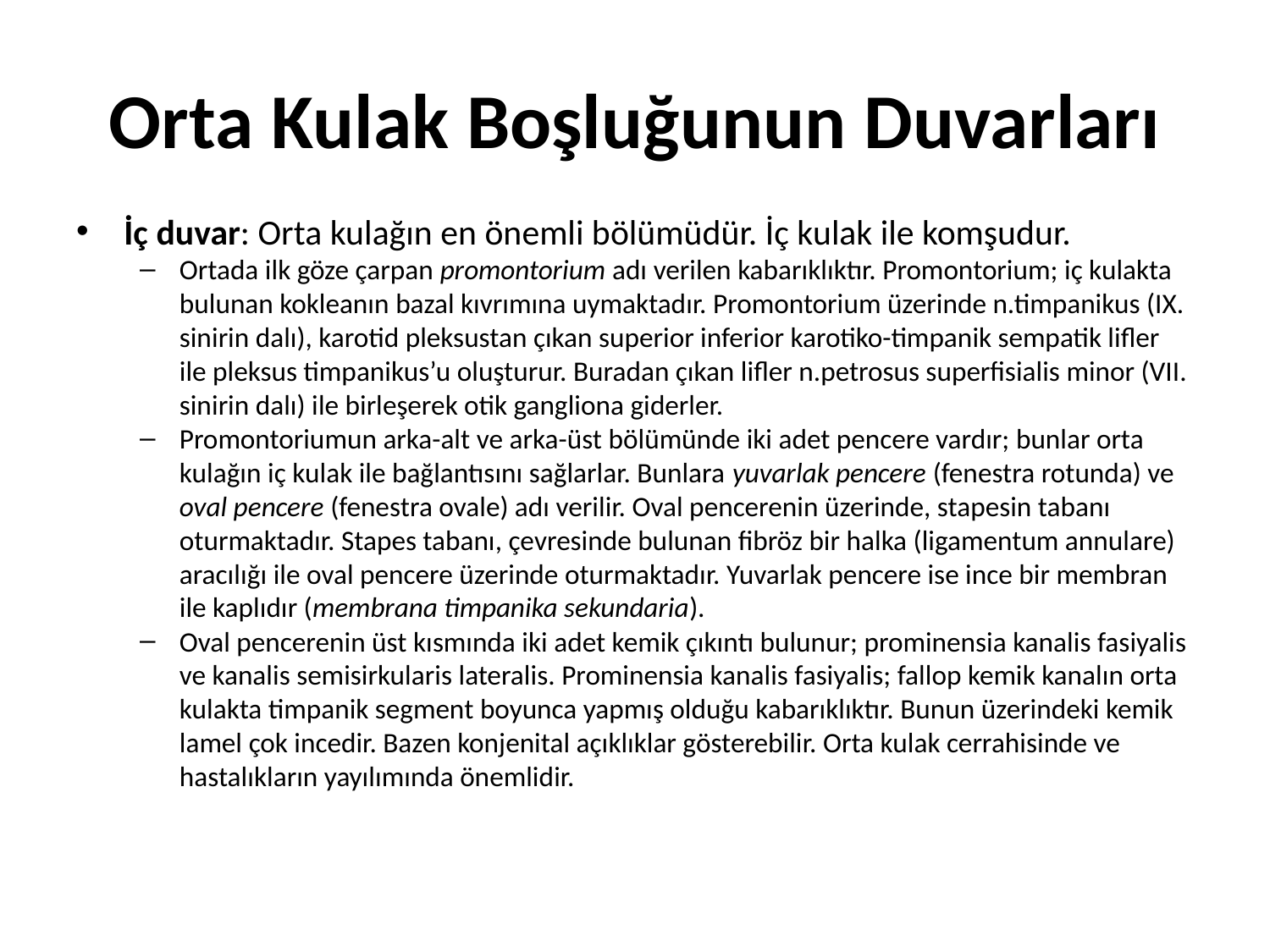

# Orta Kulak Boşluğunun Duvarları

İç duvar: Orta kulağın en önemli bölümüdür. İç kulak ile komşudur.
Ortada ilk göze çarpan promontorium adı verilen kabarıklıktır. Promontorium; iç kulakta bulunan kokleanın bazal kıvrımına uymaktadır. Promontorium üzerinde n.timpanikus (IX. sinirin dalı), karotid pleksustan çıkan superior inferior karotiko-timpanik sempatik lifler ile pleksus timpanikus’u oluşturur. Buradan çıkan lifler n.petrosus superfisialis minor (VII. sinirin dalı) ile birleşerek otik gangliona giderler.
Promontoriumun arka-alt ve arka-üst bölümünde iki adet pencere vardır; bunlar orta kulağın iç kulak ile bağlantısını sağlarlar. Bunlara yuvarlak pencere (fenestra rotunda) ve oval pencere (fenestra ovale) adı verilir. Oval pencerenin üzerinde, stapesin tabanı oturmaktadır. Stapes tabanı, çevresinde bulunan fibröz bir halka (ligamentum annulare) aracılığı ile oval pencere üzerinde oturmaktadır. Yuvarlak pencere ise ince bir membran ile kaplıdır (membrana timpanika sekundaria).
Oval pencerenin üst kısmında iki adet kemik çıkıntı bulunur; prominensia kanalis fasiyalis ve kanalis semisirkularis lateralis. Prominensia kanalis fasiyalis; fallop kemik kanalın orta kulakta timpanik segment boyunca yapmış olduğu kabarıklıktır. Bunun üzerindeki kemik lamel çok incedir. Bazen konjenital açıklıklar gösterebilir. Orta kulak cerrahisinde ve hastalıkların yayılımında önemlidir.